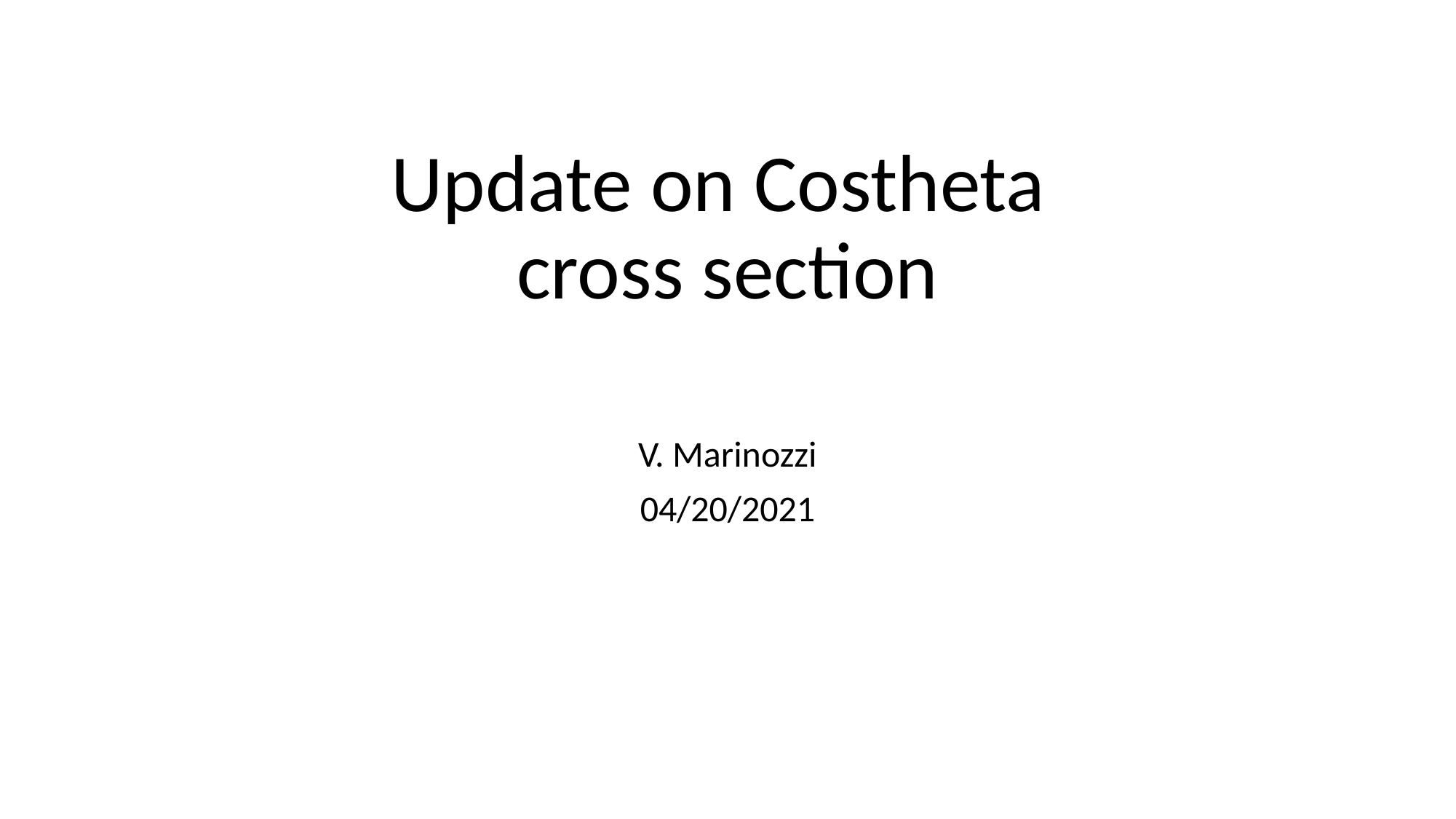

# Update on Costheta cross section
V. Marinozzi
04/20/2021